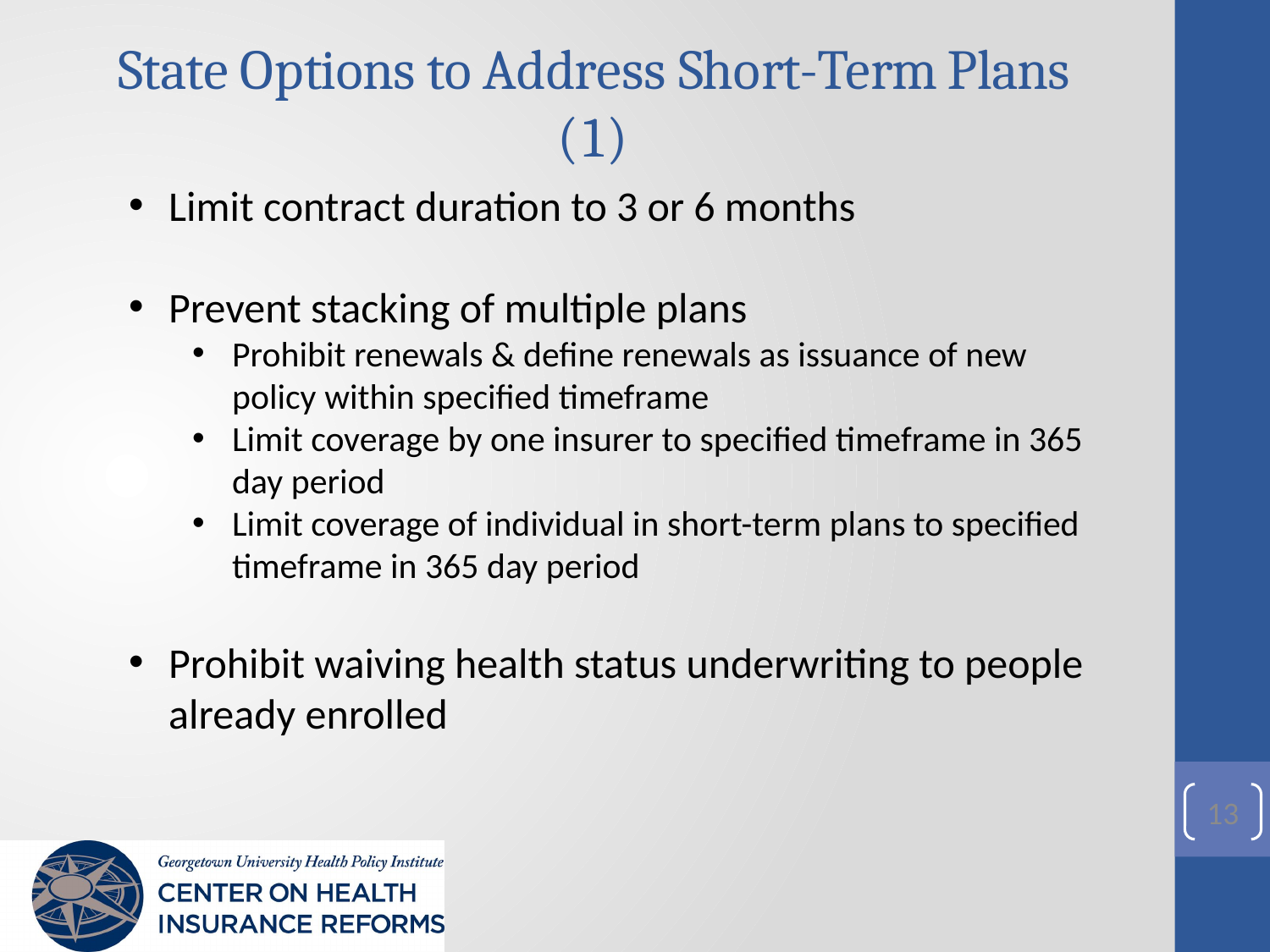

# State Options to Address Short-Term Plans (1)
Limit contract duration to 3 or 6 months

Prevent stacking of multiple plans
Prohibit renewals & define renewals as issuance of new policy within specified timeframe
Limit coverage by one insurer to specified timeframe in 365 day period
Limit coverage of individual in short-term plans to specified  timeframe in 365 day period

Prohibit waiving health status underwriting to people already enrolled

13